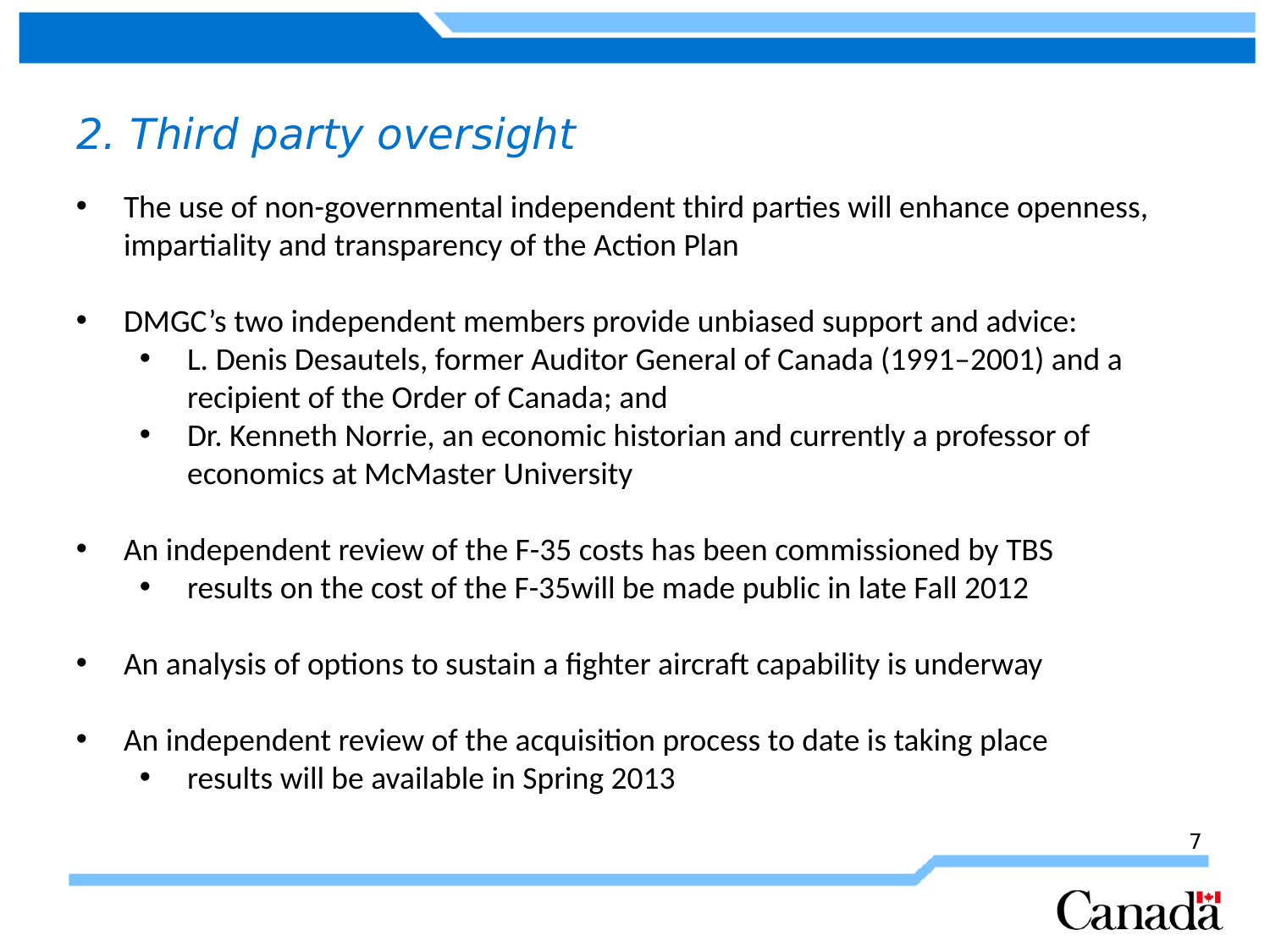

2. Third party oversight
The use of non-governmental independent third parties will enhance openness, impartiality and transparency of the Action Plan

DMGC’s two independent members provide unbiased support and advice:
L. Denis Desautels, former Auditor General of Canada (1991–2001) and a recipient of the Order of Canada; and
Dr. Kenneth Norrie, an economic historian and currently a professor of economics at McMaster University

An independent review of the F-35 costs has been commissioned by TBS
results on the cost of the F-35will be made public in late Fall 2012

An analysis of options to sustain a fighter aircraft capability is underway

An independent review of the acquisition process to date is taking place
results will be available in Spring 2013

7